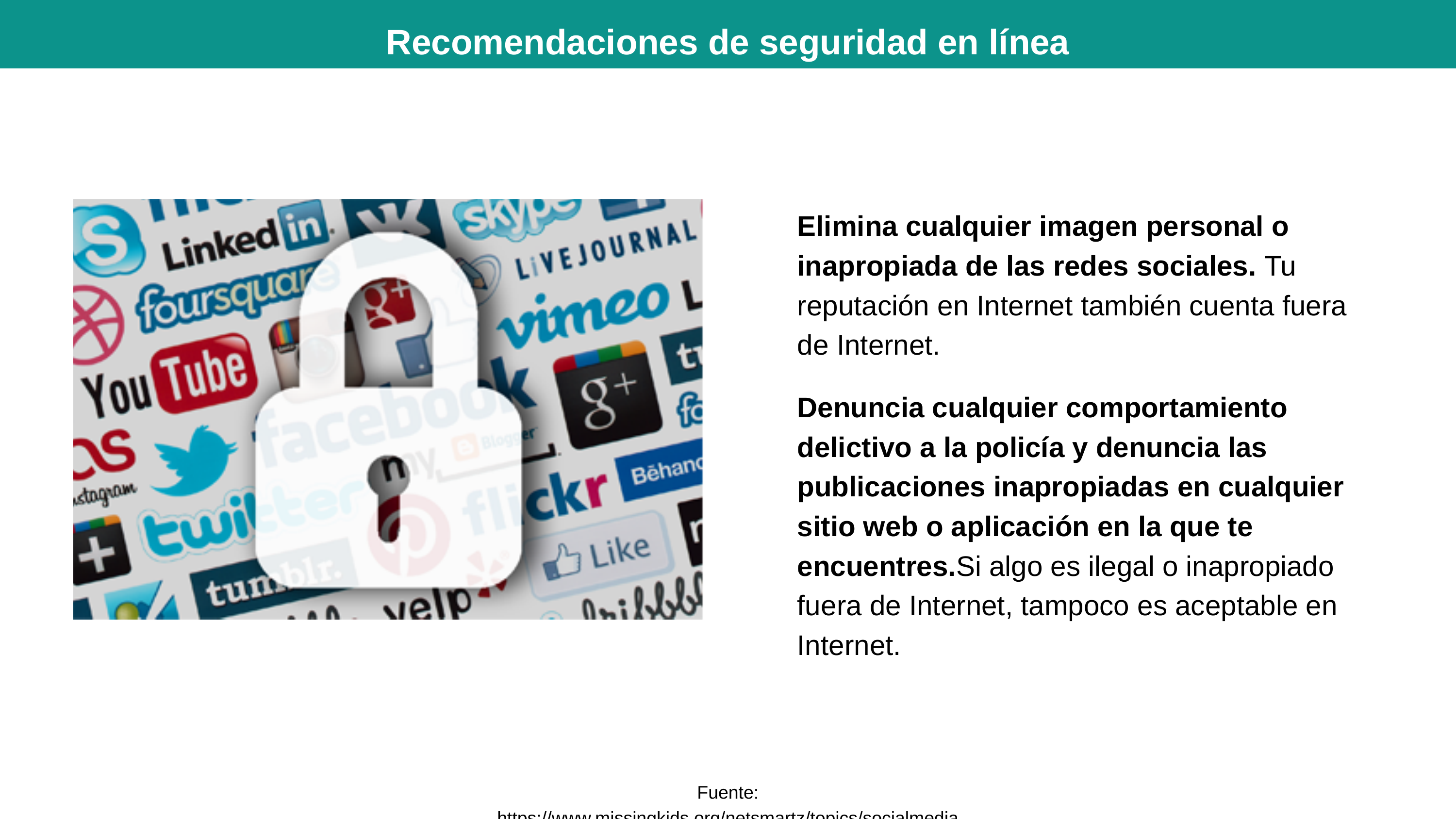

Recomendaciones de seguridad en línea

Elimina cualquier imagen personal o inapropiada de las redes sociales. Tu reputación en Internet también cuenta fuera de Internet.
Denuncia cualquier comportamiento delictivo a la policía y denuncia las publicaciones inapropiadas en cualquier sitio web o aplicación en la que te encuentres.Si algo es ilegal o inapropiado fuera de Internet, tampoco es aceptable en Internet.
Fuente: https://www.missingkids.org/netsmartz/topics/socialmedia